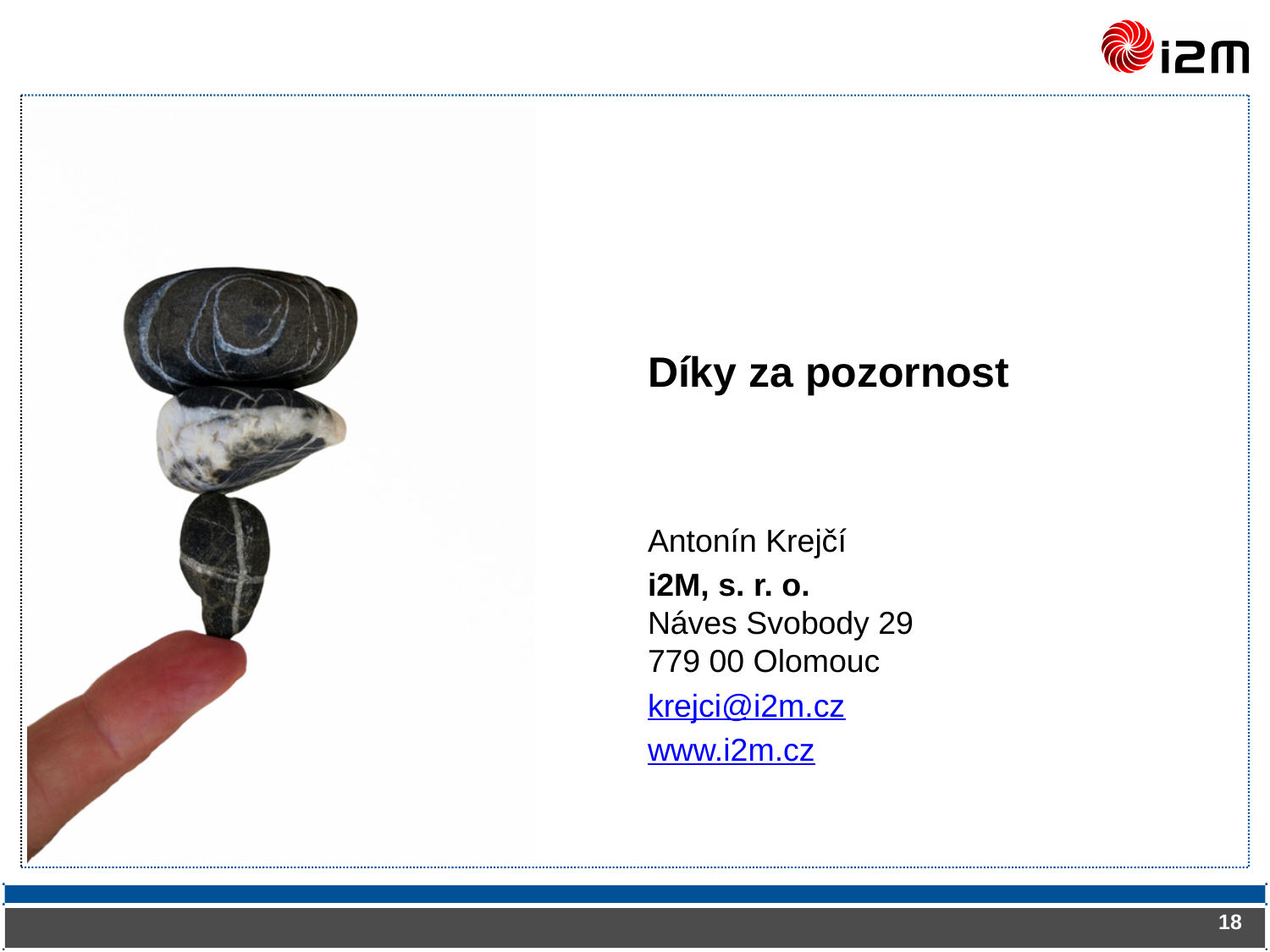

Díky za pozornost

Antonín Krejčí
i2M, s. r. o.
Náves Svobody 29
779 00 Olomouc
krejci@i2m.cz
www.i2m.cz

18